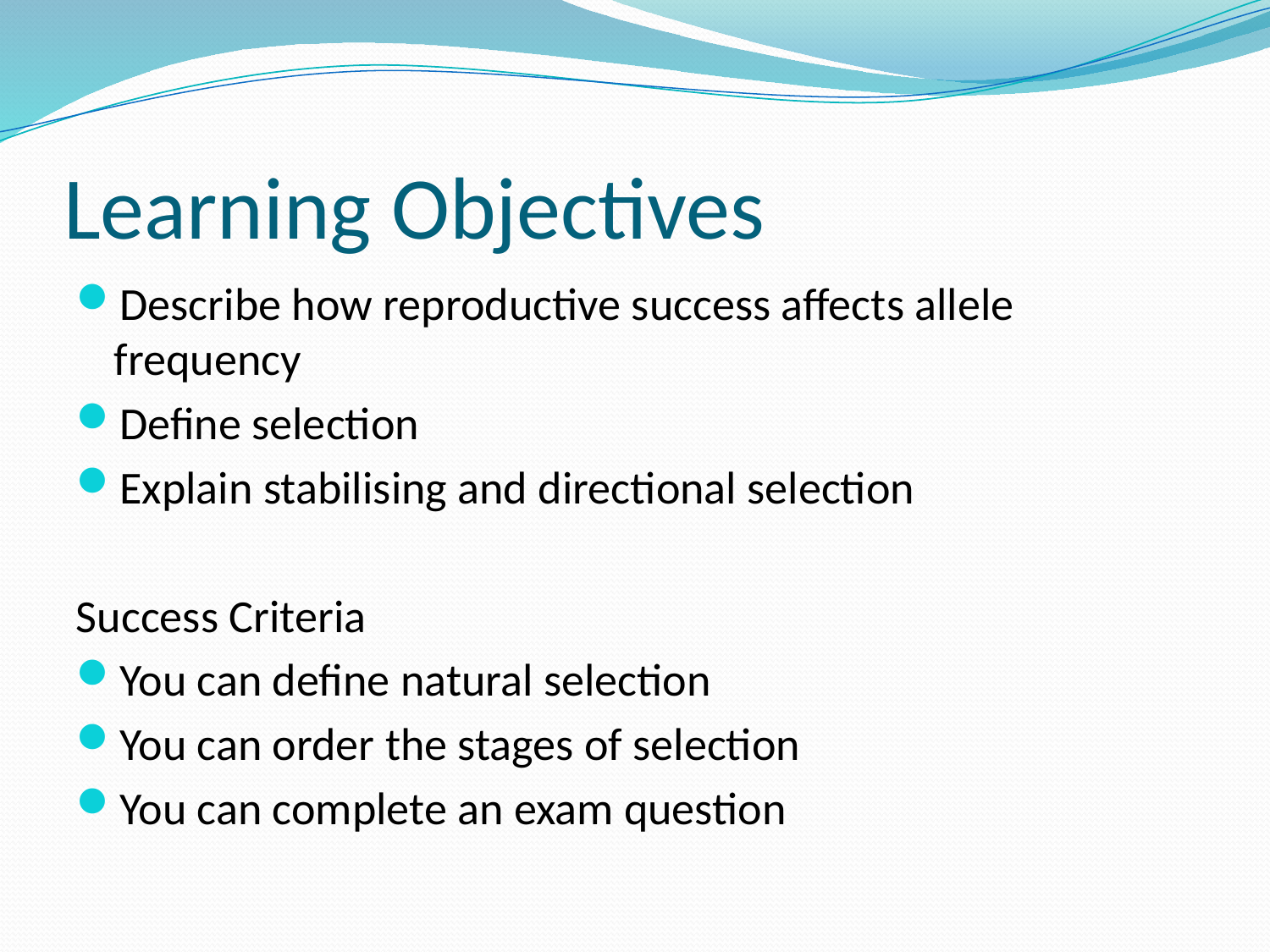

# Learning Objectives
Describe how reproductive success affects allele frequency
Define selection
Explain stabilising and directional selection

Success Criteria
You can define natural selection
You can order the stages of selection
You can complete an exam question